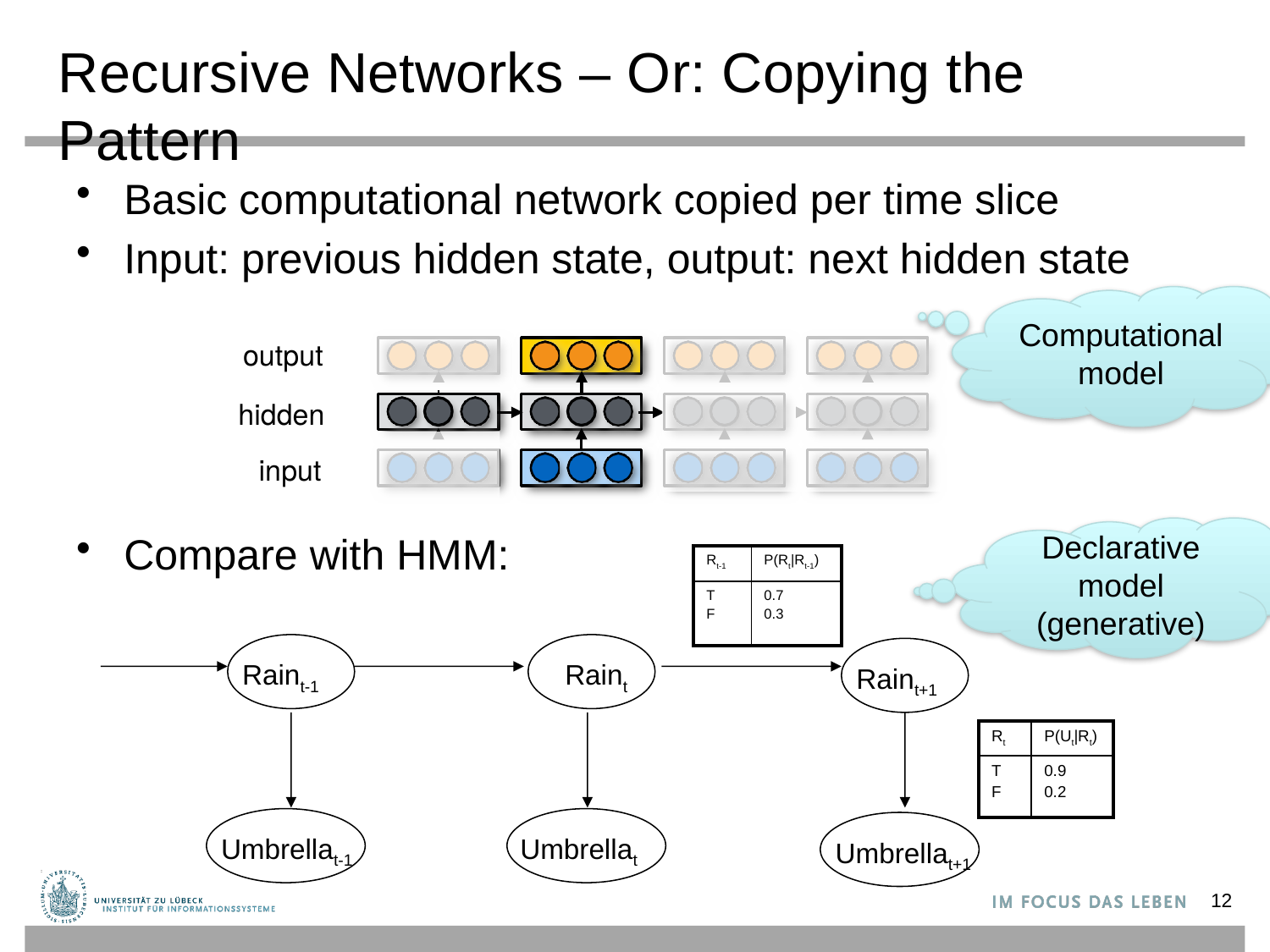

# Recursive Networks – Or: Copying the Pattern
Basic computational network copied per time slice
Input: previous hidden state, output: next hidden state

Compare with HMM:
Computational model

output
hidden  input

Declarative model (generative)
| Rt-1 | P(Rt|Rt-1) |
| --- | --- |
| T F | 0.7 0.3 |

Raint-1
Raint
Raint+1

| Rt | P(Ut|Rt) |
| --- | --- |
| T F | 0.9 0.2 |

Umbrellat-1
Umbrellat
Umbrellat+1
12
12
CS447: Natural Language Processing (J. Hockenmaier)